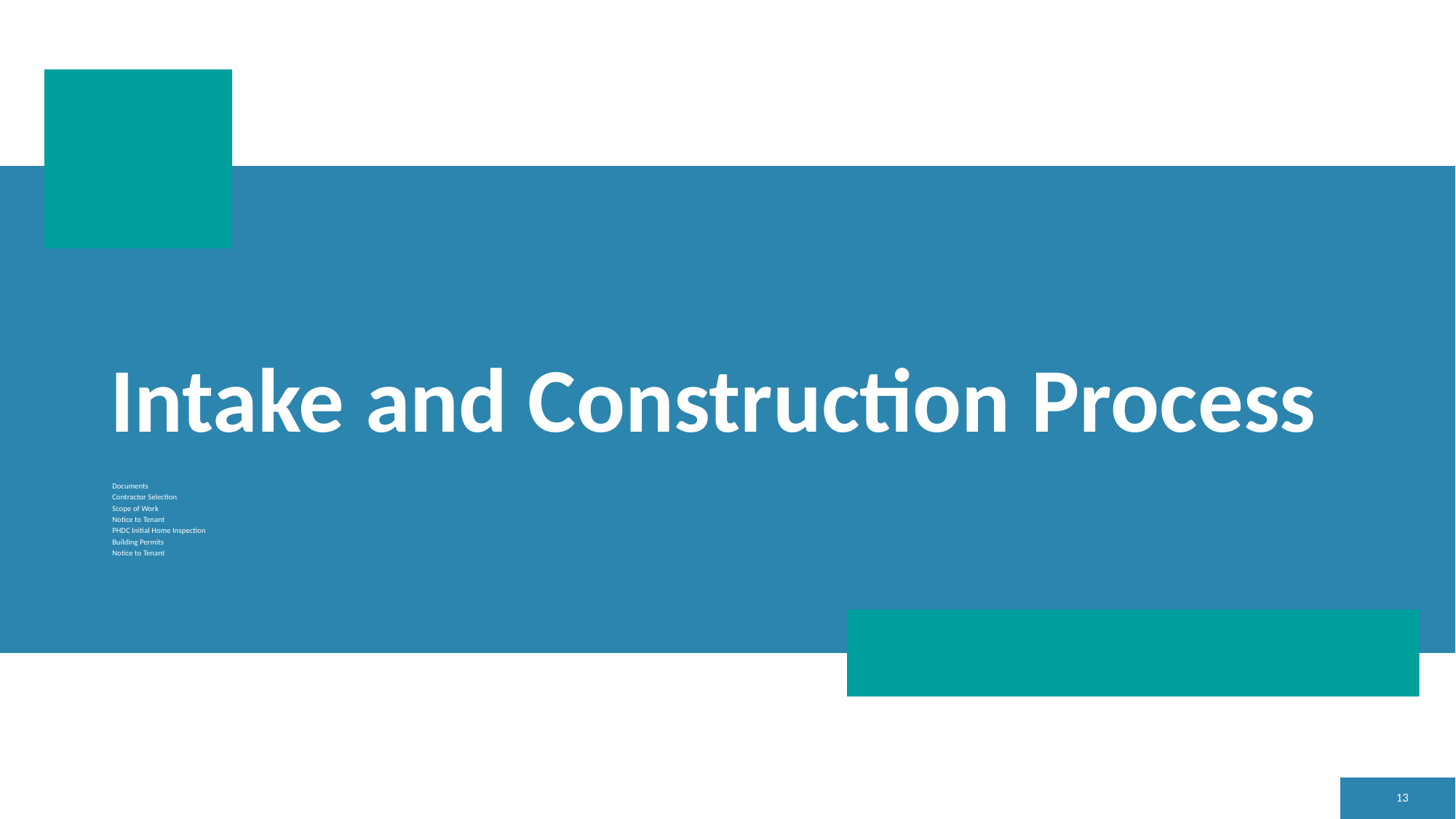

# Intake and Construction Process
Documents
Contractor Selection
Scope of Work
Notice to Tenant
PHDC Initial Home Inspection
Building Permits
Notice to Tenant

13